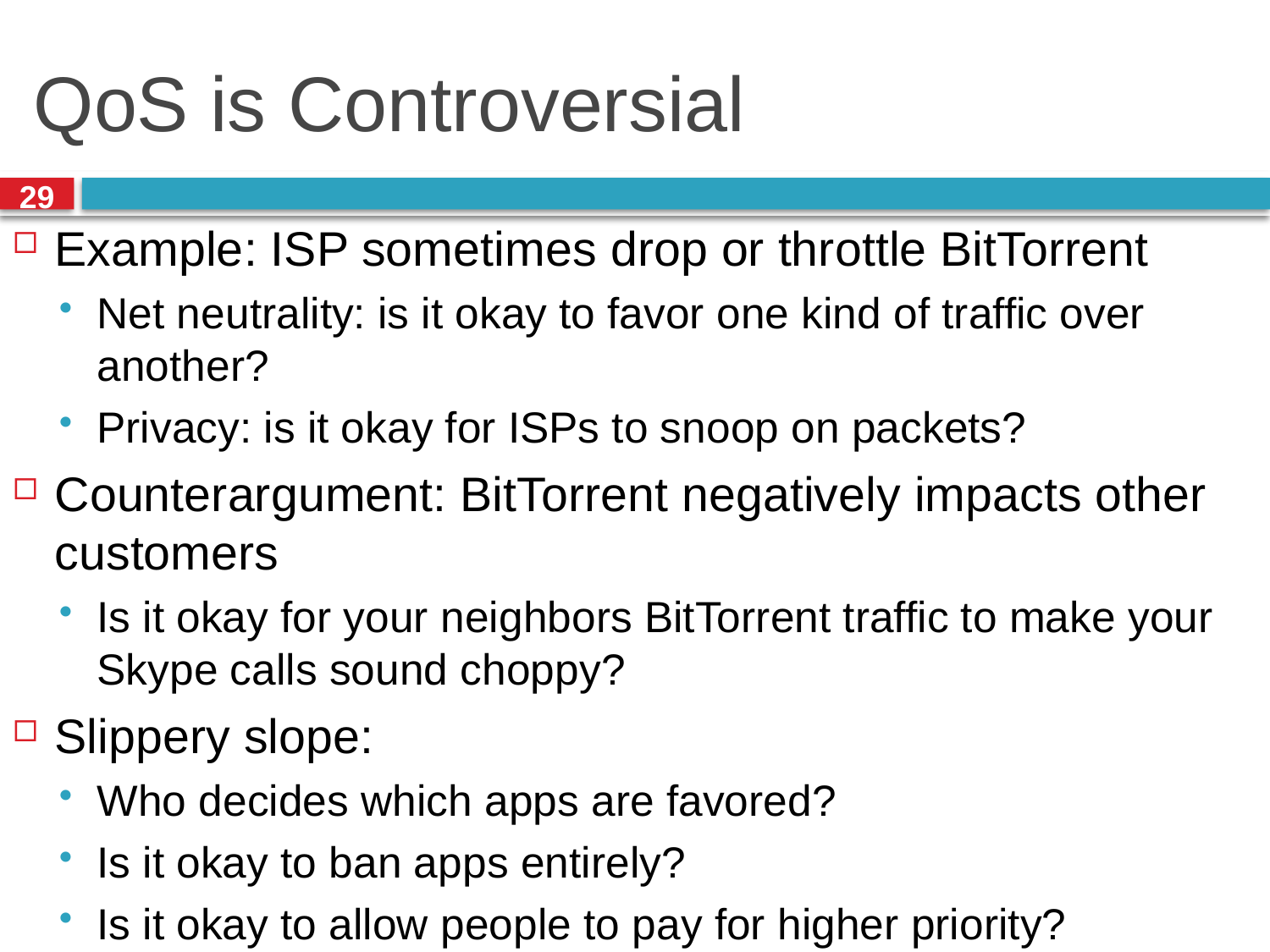

# QoS is Controversial
29
Example: ISP sometimes drop or throttle BitTorrent
Net neutrality: is it okay to favor one kind of traffic over another?
Privacy: is it okay for ISPs to snoop on packets?
Counterargument: BitTorrent negatively impacts other customers
Is it okay for your neighbors BitTorrent traffic to make your Skype calls sound choppy?
Slippery slope:
Who decides which apps are favored?
Is it okay to ban apps entirely?
Is it okay to allow people to pay for higher priority?